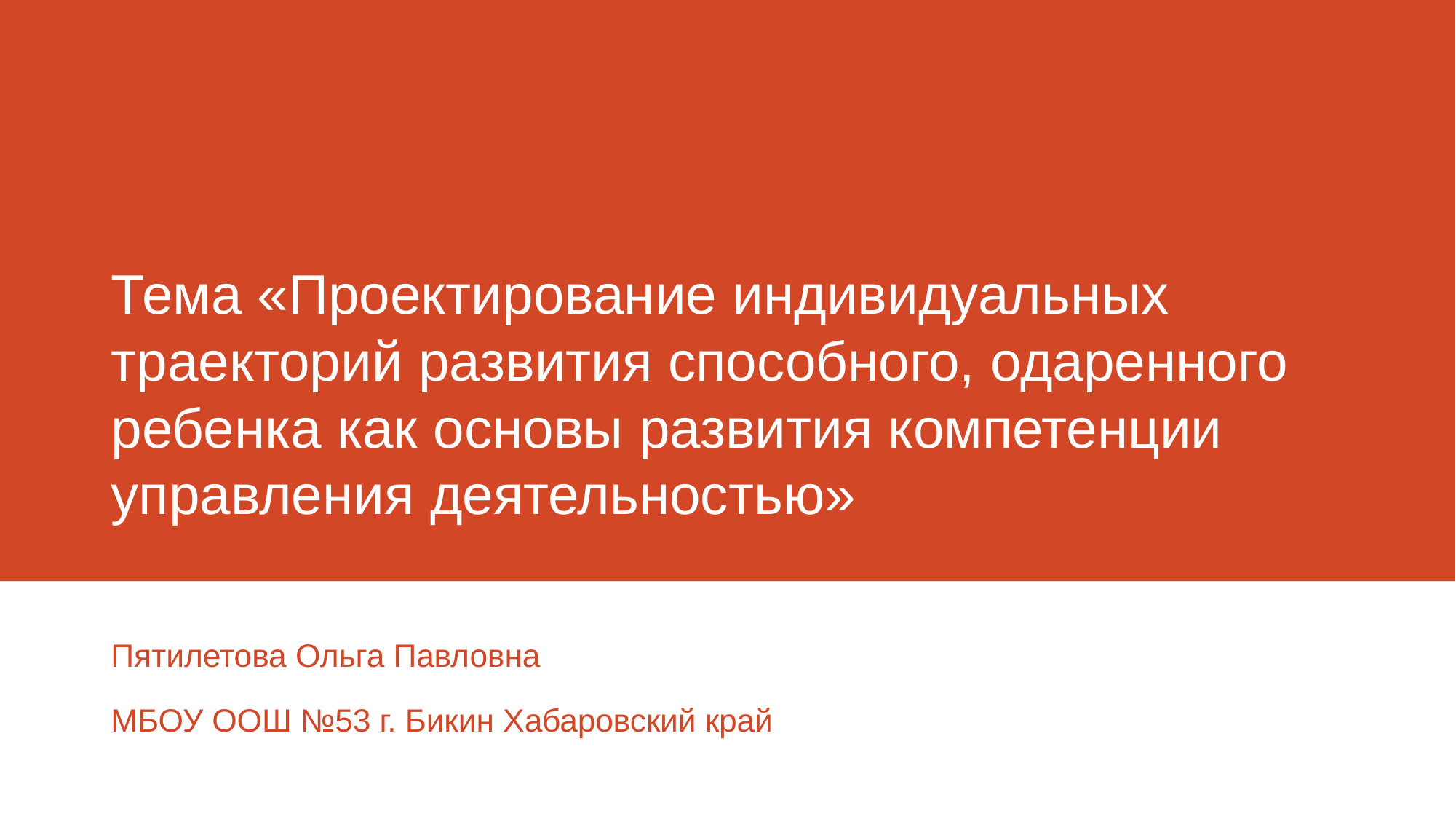

# Тема «Проектирование индивидуальных траекторий развития способного, одаренного ребенка как основы развития компетенции управления деятельностью»
Пятилетова Ольга Павловна
МБОУ ООШ №53 г. Бикин Хабаровский край